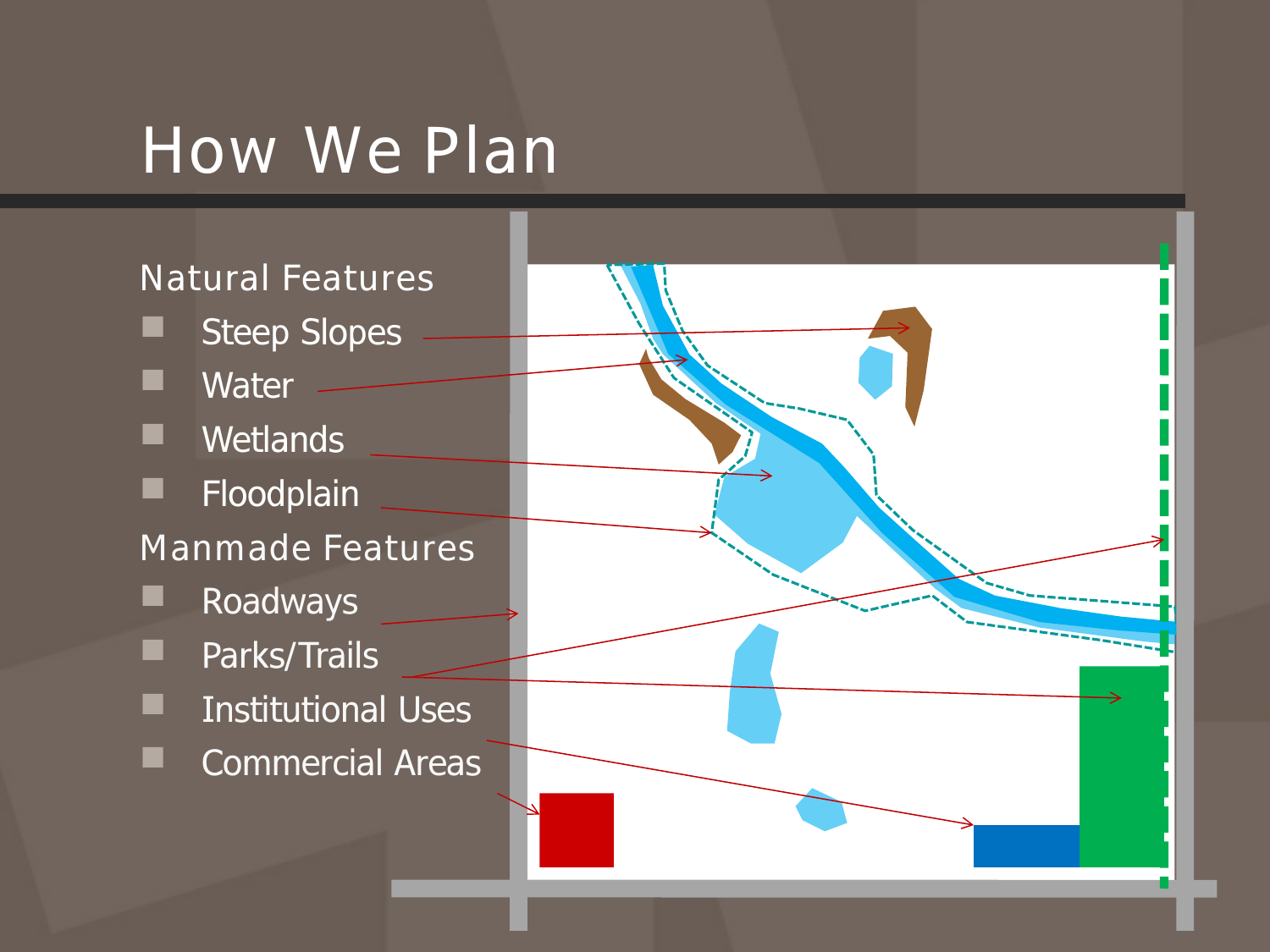

# How We Plan
Natural Features
Steep Slopes
Water
Wetlands
Floodplain
Manmade Features
Roadways
Parks/Trails
Institutional Uses
Commercial Areas